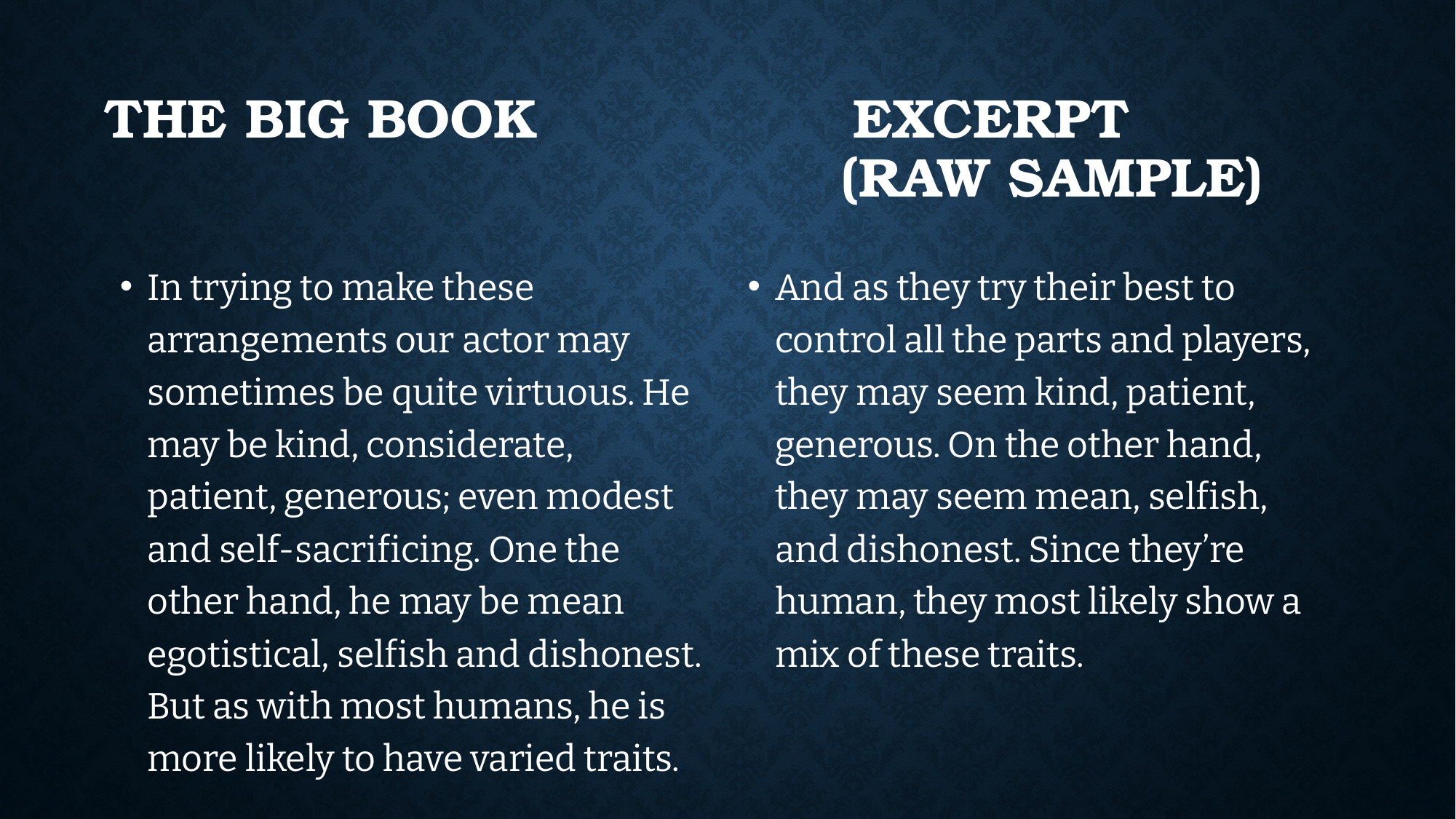

# The Big Book                 Excerpt (Raw Sample)
In trying to make these arrangements our actor may sometimes be quite virtuous. He may be kind, considerate, patient, generous; even modest and self-sacrificing. One the other hand, he may be mean egotistical, selfish and dishonest. But as with most humans, he is more likely to have varied traits.
And as they try their best to control all the parts and players, they may seem kind, patient, generous. On the other hand, they may seem mean, selfish, and dishonest. Since they’re human, they most likely show a mix of these traits.